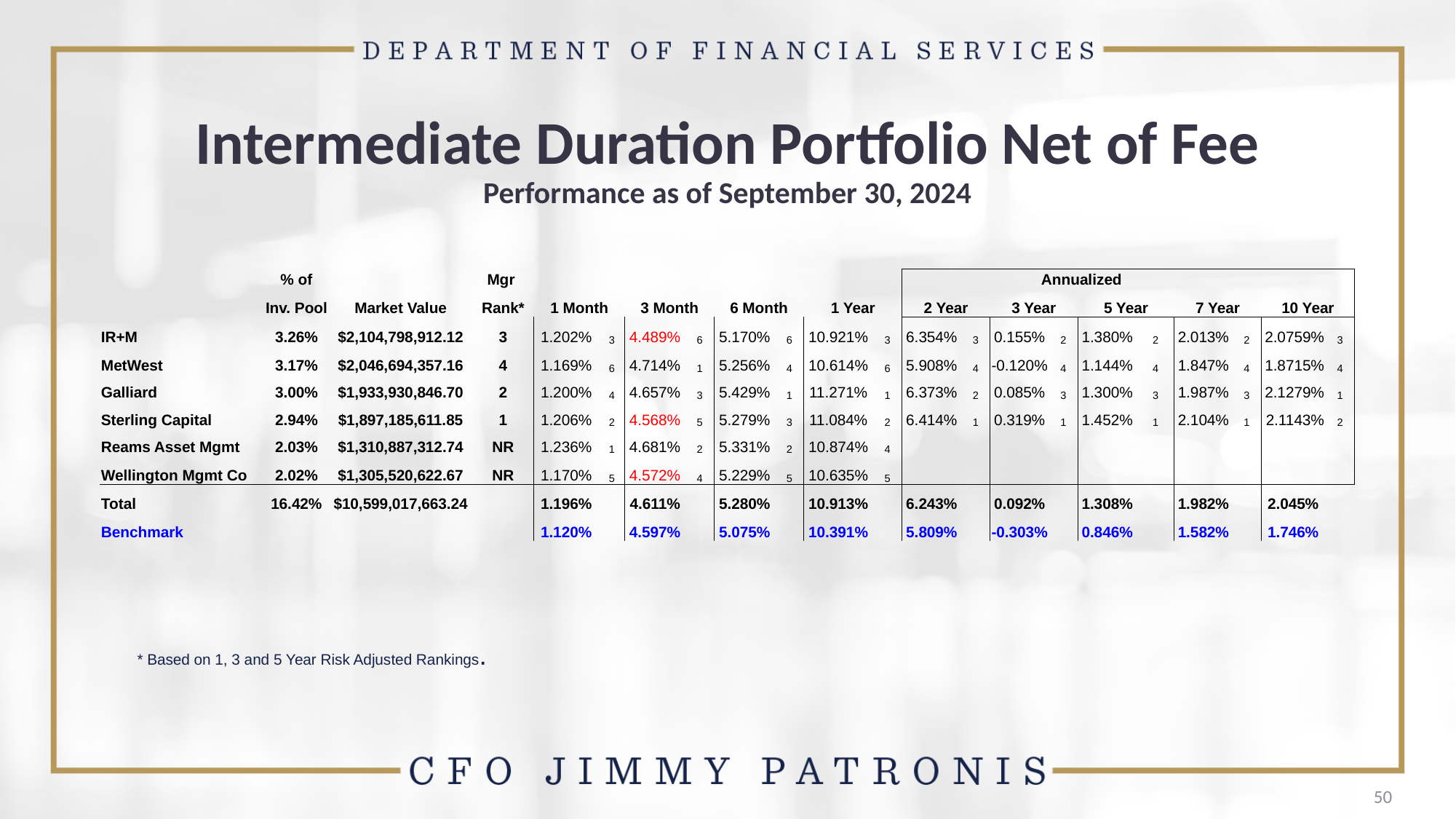

# Intermediate Duration Portfolio Net of Fee Performance as of September 30, 2024
|  | % of |  | Mgr |  |  |  |  |  |  |  |  | Annualized |  |  |  |  |  |  |  |  |  |
| --- | --- | --- | --- | --- | --- | --- | --- | --- | --- | --- | --- | --- | --- | --- | --- | --- | --- | --- | --- | --- | --- |
|  | Inv. Pool | Market Value | Rank\* | 1 Month |  | 3 Month |  | 6 Month |  | 1 Year |  | 2 Year |  | 3 Year |  | 5 Year |  | 7 Year |  | 10 Year |  |
| IR+M | 3.26% | $2,104,798,912.12 | 3 | 1.202% | 3 | 4.489% | 6 | 5.170% | 6 | 10.921% | 3 | 6.354% | 3 | 0.155% | 2 | 1.380% | 2 | 2.013% | 2 | 2.0759% | 3 |
| MetWest | 3.17% | $2,046,694,357.16 | 4 | 1.169% | 6 | 4.714% | 1 | 5.256% | 4 | 10.614% | 6 | 5.908% | 4 | -0.120% | 4 | 1.144% | 4 | 1.847% | 4 | 1.8715% | 4 |
| Galliard | 3.00% | $1,933,930,846.70 | 2 | 1.200% | 4 | 4.657% | 3 | 5.429% | 1 | 11.271% | 1 | 6.373% | 2 | 0.085% | 3 | 1.300% | 3 | 1.987% | 3 | 2.1279% | 1 |
| Sterling Capital | 2.94% | $1,897,185,611.85 | 1 | 1.206% | 2 | 4.568% | 5 | 5.279% | 3 | 11.084% | 2 | 6.414% | 1 | 0.319% | 1 | 1.452% | 1 | 2.104% | 1 | 2.1143% | 2 |
| Reams Asset Mgmt | 2.03% | $1,310,887,312.74 | NR | 1.236% | 1 | 4.681% | 2 | 5.331% | 2 | 10.874% | 4 |  |  |  |  |  |  |  |  |  |  |
| Wellington Mgmt Co | 2.02% | $1,305,520,622.67 | NR | 1.170% | 5 | 4.572% | 4 | 5.229% | 5 | 10.635% | 5 |  |  |  |  |  |  |  |  |  |  |
| Total | 16.42% | $10,599,017,663.24 |  | 1.196% |  | 4.611% |  | 5.280% |  | 10.913% |  | 6.243% |  | 0.092% |  | 1.308% |  | 1.982% |  | 2.045% |  |
| Benchmark |  |  |  | 1.120% |  | 4.597% |  | 5.075% |  | 10.391% |  | 5.809% |  | -0.303% |  | 0.846% |  | 1.582% |  | 1.746% |  |
* Based on 1, 3 and 5 Year Risk Adjusted Rankings.
50